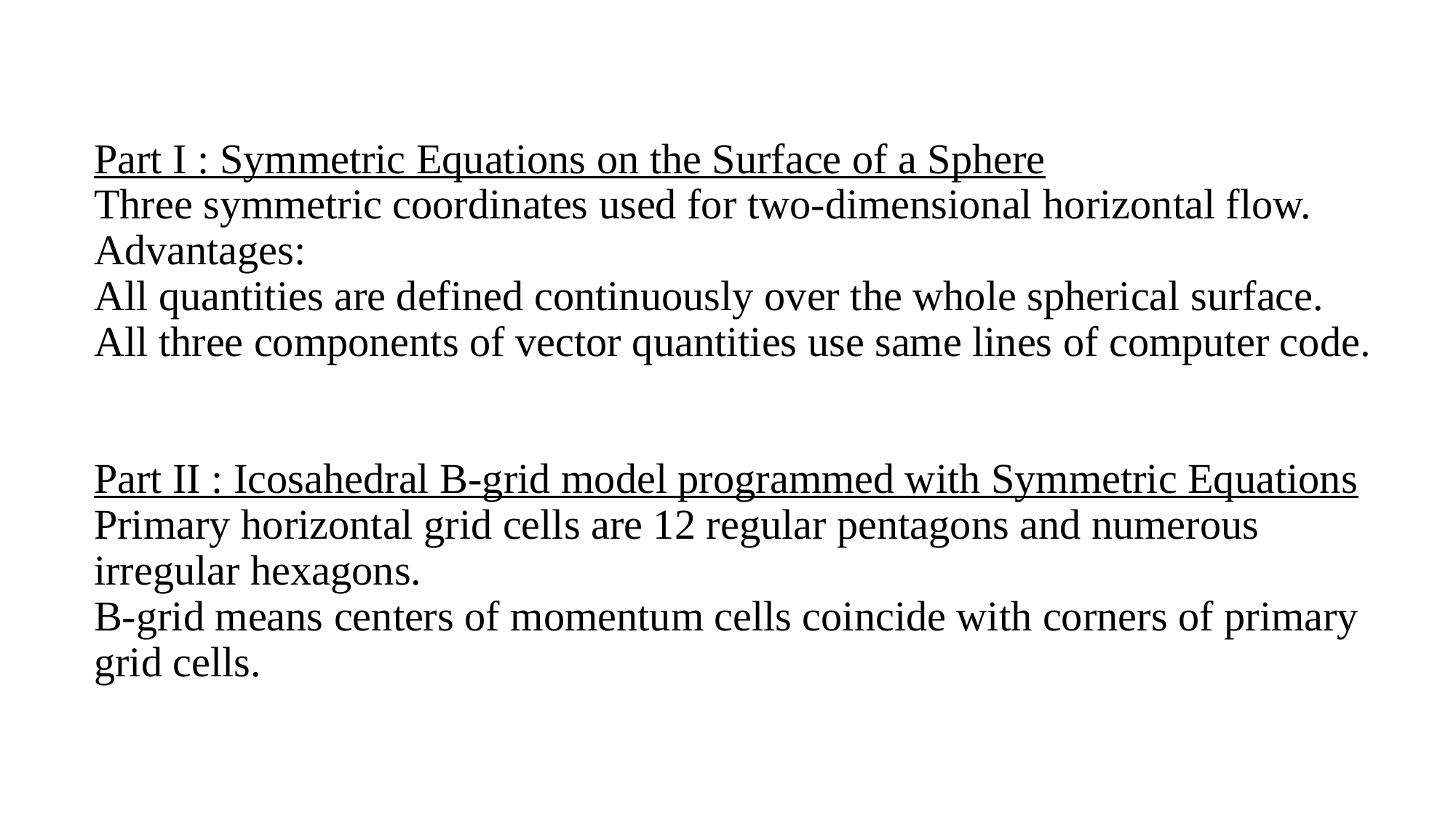

# Part I : Symmetric Equations on the Surface of a Sphere Three symmetric coordinates used for two-dimensional horizontal flow. Advantages: All quantities are defined continuously over the whole spherical surface. All three components of vector quantities use same lines of computer code. Part II : Icosahedral B-grid model programmed with Symmetric Equations Primary horizontal grid cells are 12 regular pentagons and numerous irregular hexagons. B-grid means centers of momentum cells coincide with corners of primary grid cells.